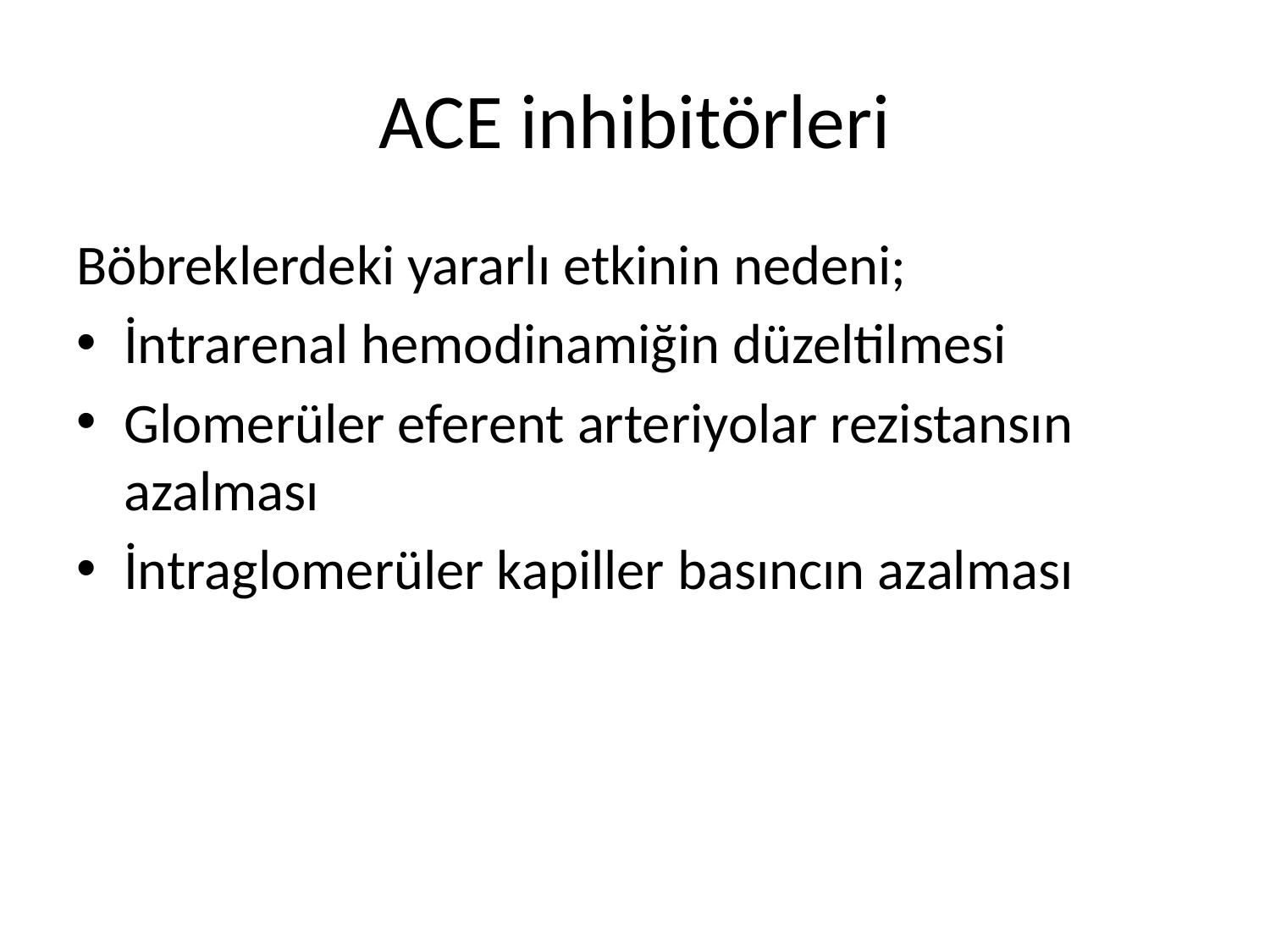

# ACE inhibitörleri
Böbreklerdeki yararlı etkinin nedeni;
İntrarenal hemodinamiğin düzeltilmesi
Glomerüler eferent arteriyolar rezistansın azalması
İntraglomerüler kapiller basıncın azalması